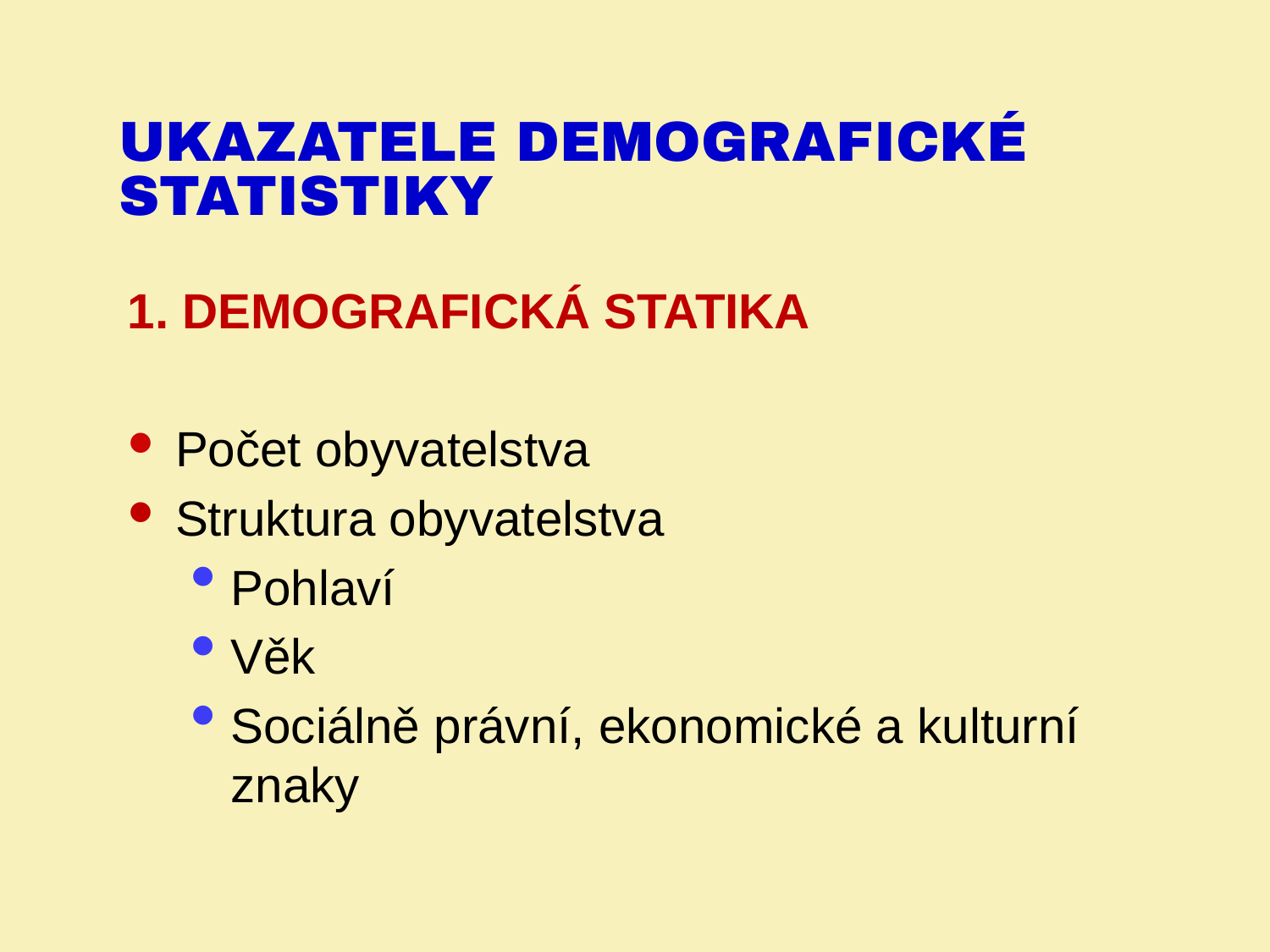

# Ukazatele demografické statistiky

1. Demografická statika

Počet obyvatelstva
Struktura obyvatelstva
Pohlaví
Věk
Sociálně právní, ekonomické a kulturní znaky